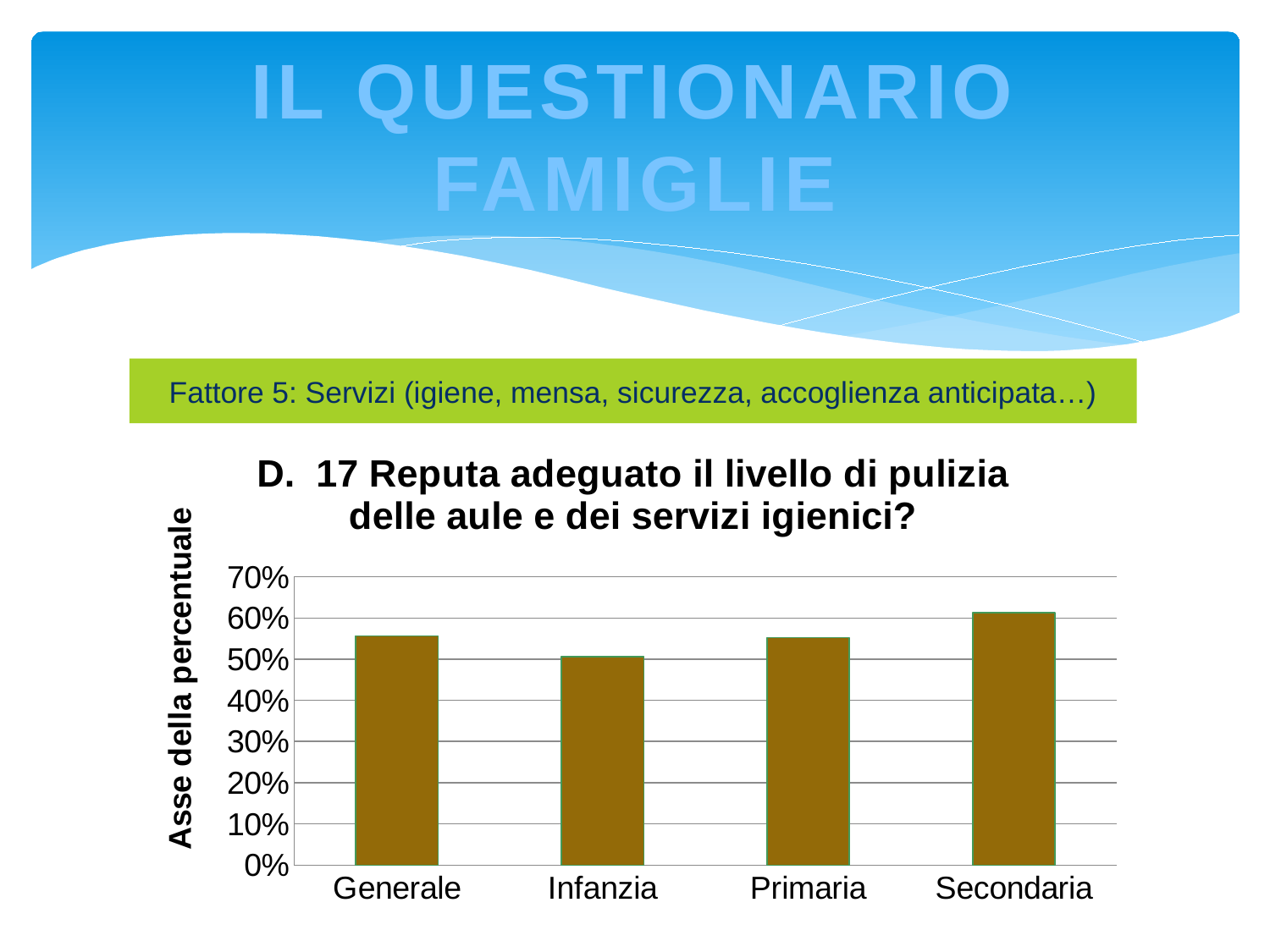

# IL QUESTIONARIO FAMIGLIE
Fattore 5: Servizi (igiene, mensa, sicurezza, accoglienza anticipata…)

### Chart: D.  17 Reputa adeguato il livello di pulizia delle aule e dei servizi igienici?

| Category | Media perc. |
|---|---|
| Generale | 0.5568 |
| Infanzia | 0.5056 |
| Primaria | 0.5525 |
| Secondaria | 0.6124 |